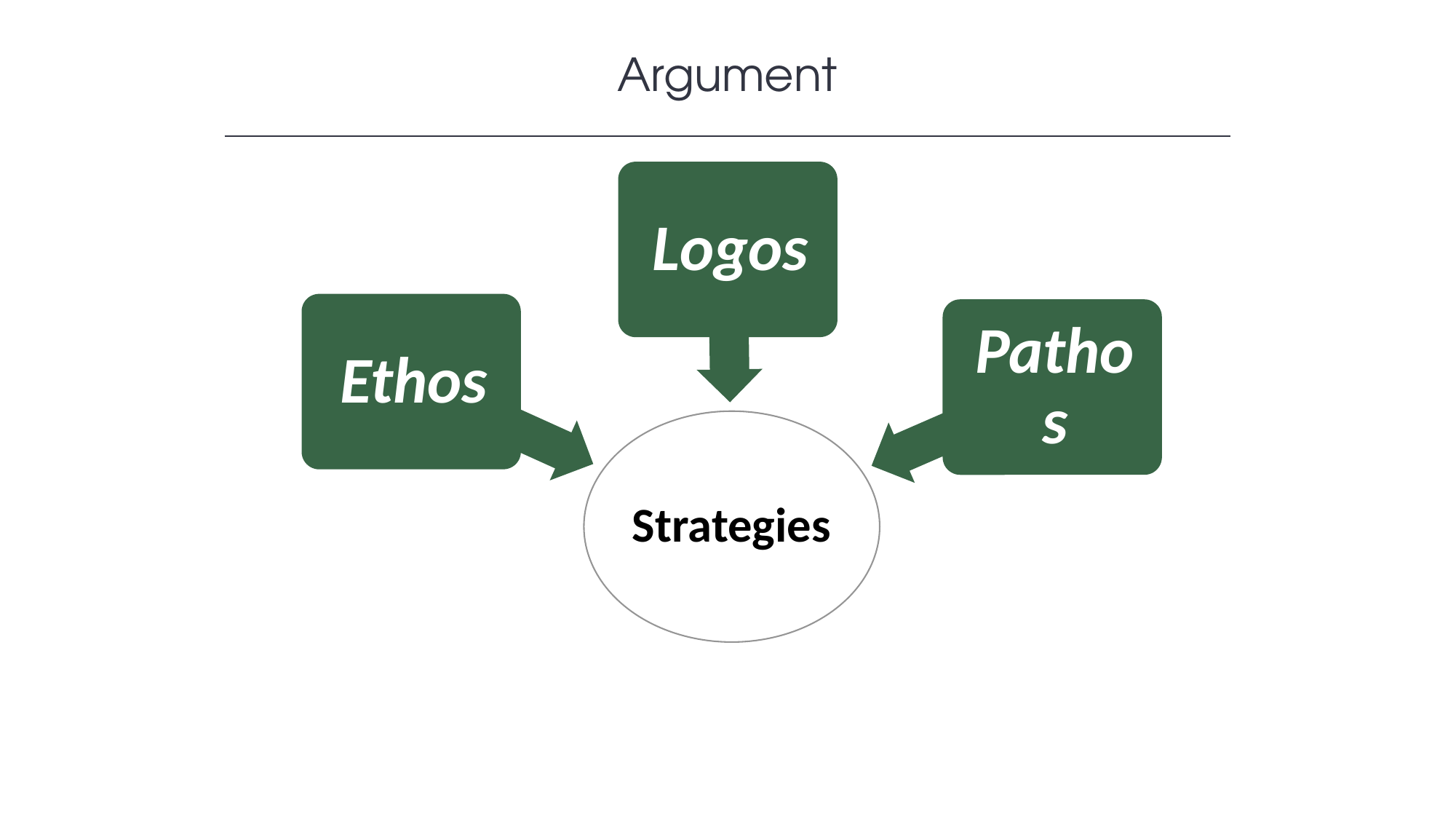

Argument
HAWKES LEARNING
Strategies
Ethos
Logos
Pathos